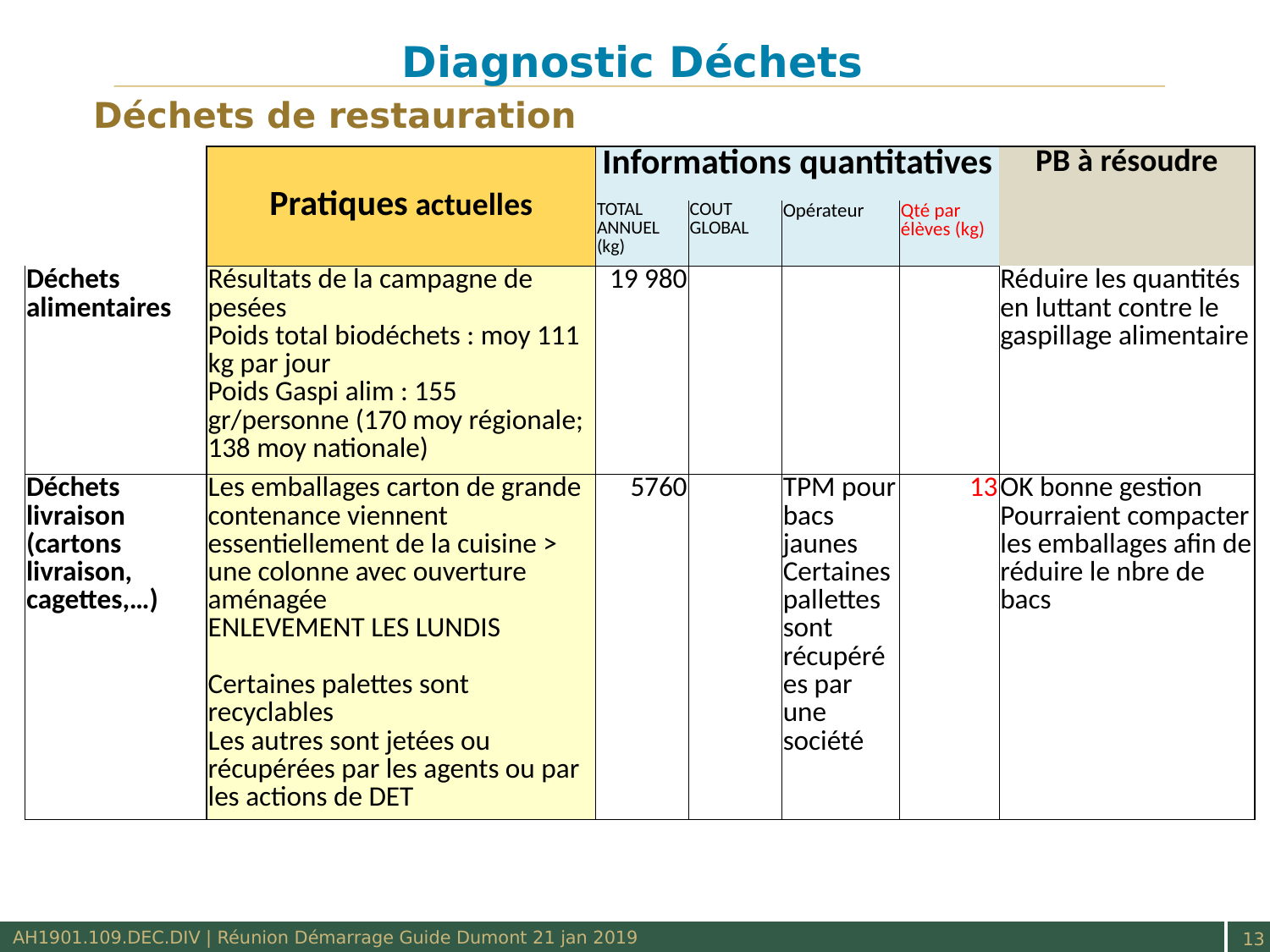

# Diagnostic Déchets
Déchets de restauration

|  | Pratiques actuelles | Informations quantitatives |  |  |  | PB à résoudre |
| --- | --- | --- | --- | --- | --- | --- |
|  |  | TOTAL ANNUEL (kg) | COUT GLOBAL | Opérateur | Qté par élèves (kg) |  |
| Déchets alimentaires | Résultats de la campagne de pesées Poids total biodéchets : moy 111 kg par jour Poids Gaspi alim : 155 gr/personne (170 moy régionale; 138 moy nationale) | 19 980 |  |  |  | Réduire les quantités en luttant contre le gaspillage alimentaire |
| Déchets livraison (cartons livraison, cagettes,…) | Les emballages carton de grande contenance viennent essentiellement de la cuisine > une colonne avec ouverture aménagée ENLEVEMENT LES LUNDIS Certaines palettes sont recyclables Les autres sont jetées ou récupérées par les agents ou par les actions de DET | 5760 |  | TPM pour bacs jaunes Certaines pallettes sont récupérées par une société | 13 | OK bonne gestion Pourraient compacter les emballages afin de réduire le nbre de bacs |
AH1901.109.DEC.DIV | Réunion Démarrage Guide Dumont 21 jan 2019
13